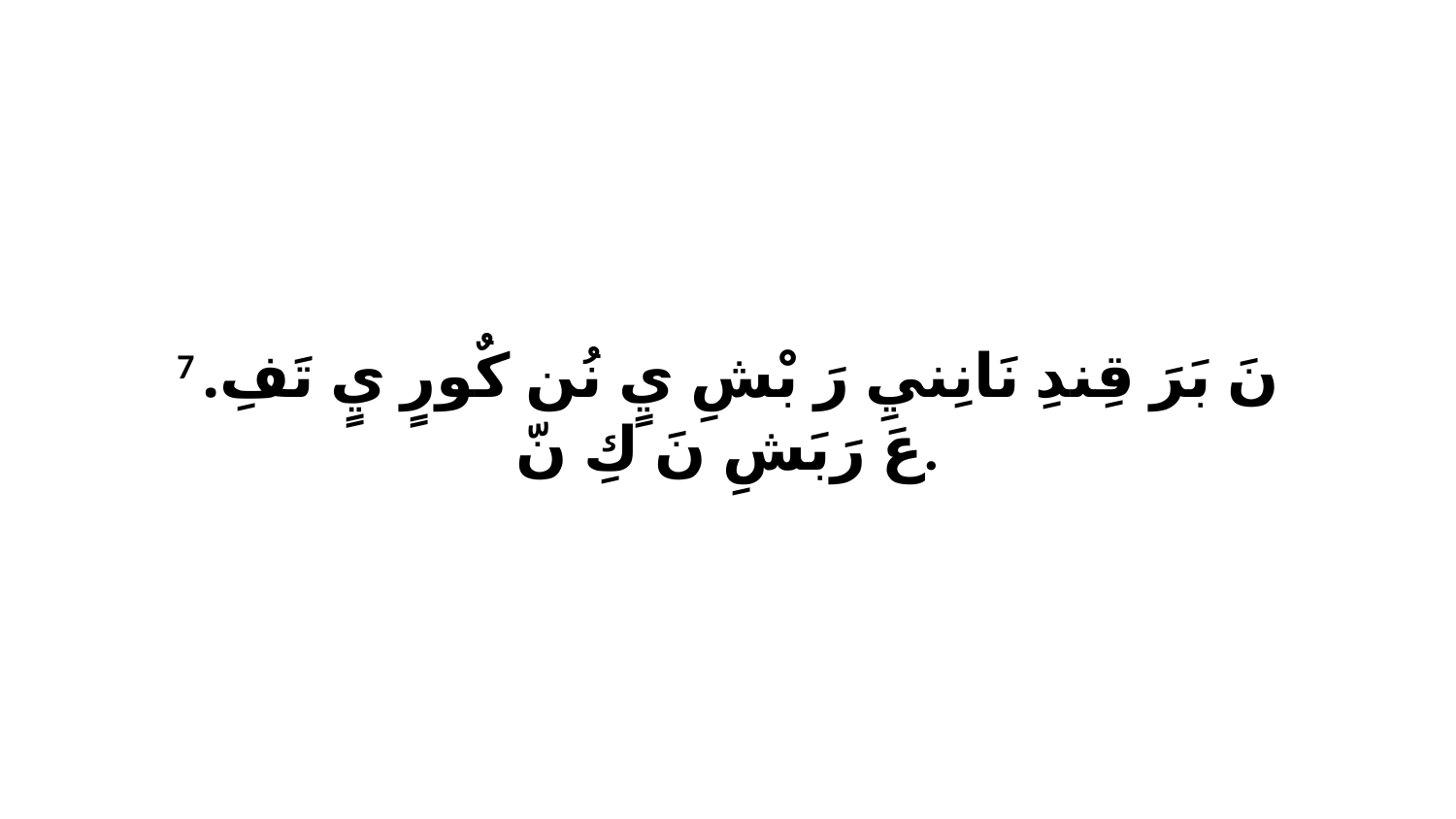

7 نَ بَرَ قِندِ نَانِنيِ رَ بْشِ يٍ نُن كٌورٍ يٍ تَفِ. عَ رَبَشِ نَ كِ نّ.